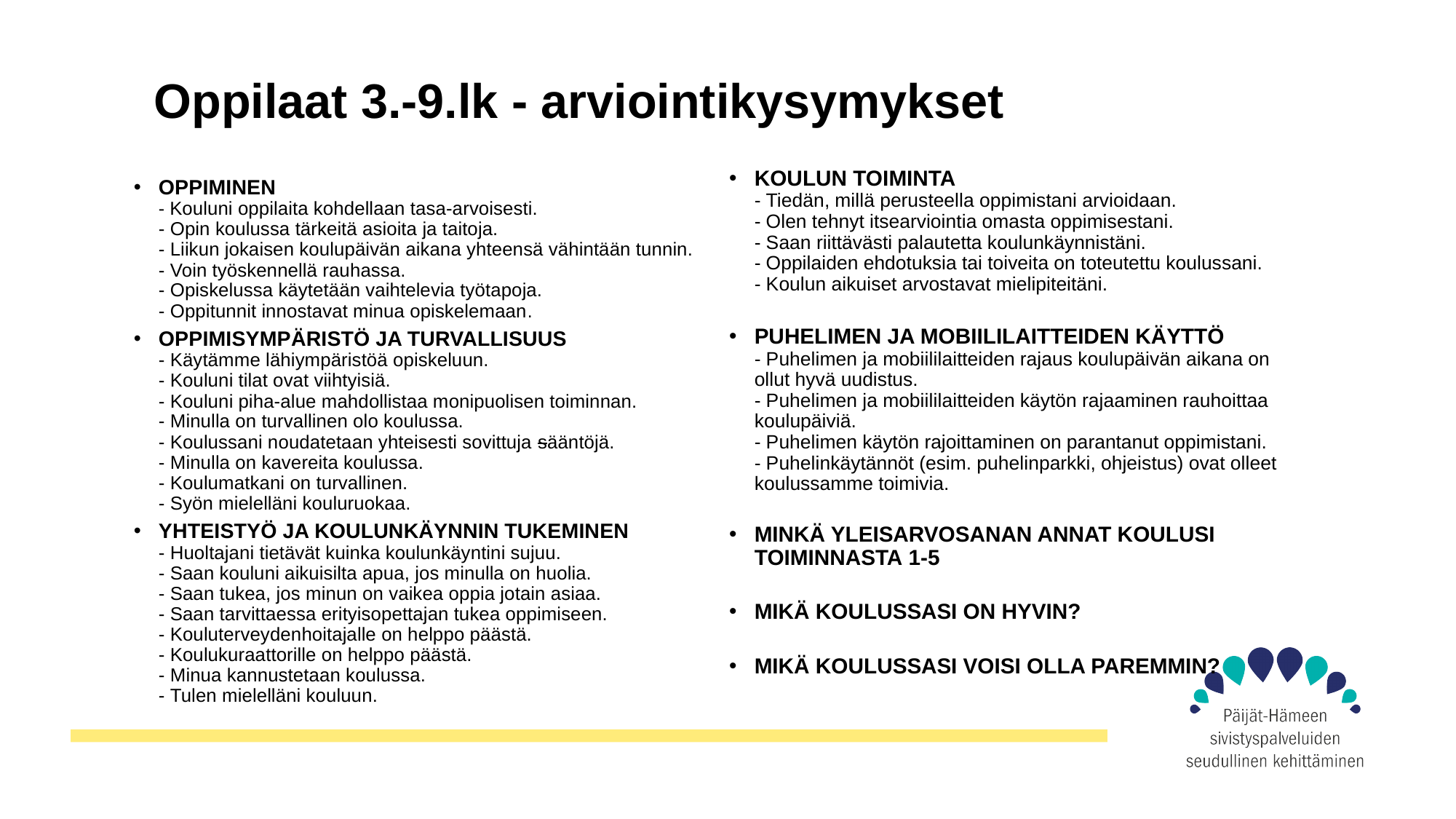

# Oppilaat 3.-9.lk - arviointikysymykset
KOULUN TOIMINTA 
- Tiedän, millä perusteella oppimistani arvioidaan. 
- Olen tehnyt itsearviointia omasta oppimisestani. 
- Saan riittävästi palautetta koulunkäynnistäni. 
- Oppilaiden ehdotuksia tai toiveita on toteutettu koulussani. 
- Koulun aikuiset arvostavat mielipiteitäni.
PUHELIMEN JA MOBIILILAITTEIDEN KÄYTTÖ 
- Puhelimen ja mobiililaitteiden rajaus koulupäivän aikana on ollut hyvä uudistus.   
- Puhelimen ja mobiililaitteiden käytön rajaaminen rauhoittaa koulupäiviä. 
- Puhelimen käytön rajoittaminen on parantanut oppimistani.  
- Puhelinkäytännöt (esim. puhelinparkki, ohjeistus) ovat olleet koulussamme toimivia.
MINKÄ YLEISARVOSANAN ANNAT KOULUSI TOIMINNASTA 1-5
MIKÄ KOULUSSASI ON HYVIN?
MIKÄ KOULUSSASI VOISI OLLA PAREMMIN?
OPPIMINEN 
- Kouluni oppilaita kohdellaan tasa-arvoisesti. 
- Opin koulussa tärkeitä asioita ja taitoja. 
- Liikun jokaisen koulupäivän aikana yhteensä vähintään tunnin. 
- Voin työskennellä rauhassa. 
- Opiskelussa käytetään vaihtelevia työtapoja. 
- Oppitunnit innostavat minua opiskelemaan.
OPPIMISYMPÄRISTÖ JA TURVALLISUUS 
- Käytämme lähiympäristöä opiskeluun. 
- Kouluni tilat ovat viihtyisiä. 
- Kouluni piha-alue mahdollistaa monipuolisen toiminnan. 
- Minulla on turvallinen olo koulussa. 
- Koulussani noudatetaan yhteisesti sovittuja sääntöjä. 
- Minulla on kavereita koulussa. 
- Koulumatkani on turvallinen. 
- Syön mielelläni kouluruokaa.
YHTEISTYÖ JA KOULUNKÄYNNIN TUKEMINEN 
- Huoltajani tietävät kuinka koulunkäyntini sujuu. 
- Saan kouluni aikuisilta apua, jos minulla on huolia. 
- Saan tukea, jos minun on vaikea oppia jotain asiaa. 
- Saan tarvittaessa erityisopettajan tukea oppimiseen. 
- Kouluterveydenhoitajalle on helppo päästä.  
- Koulukuraattorille on helppo päästä.  
- Minua kannustetaan koulussa. 
- Tulen mielelläni kouluun.